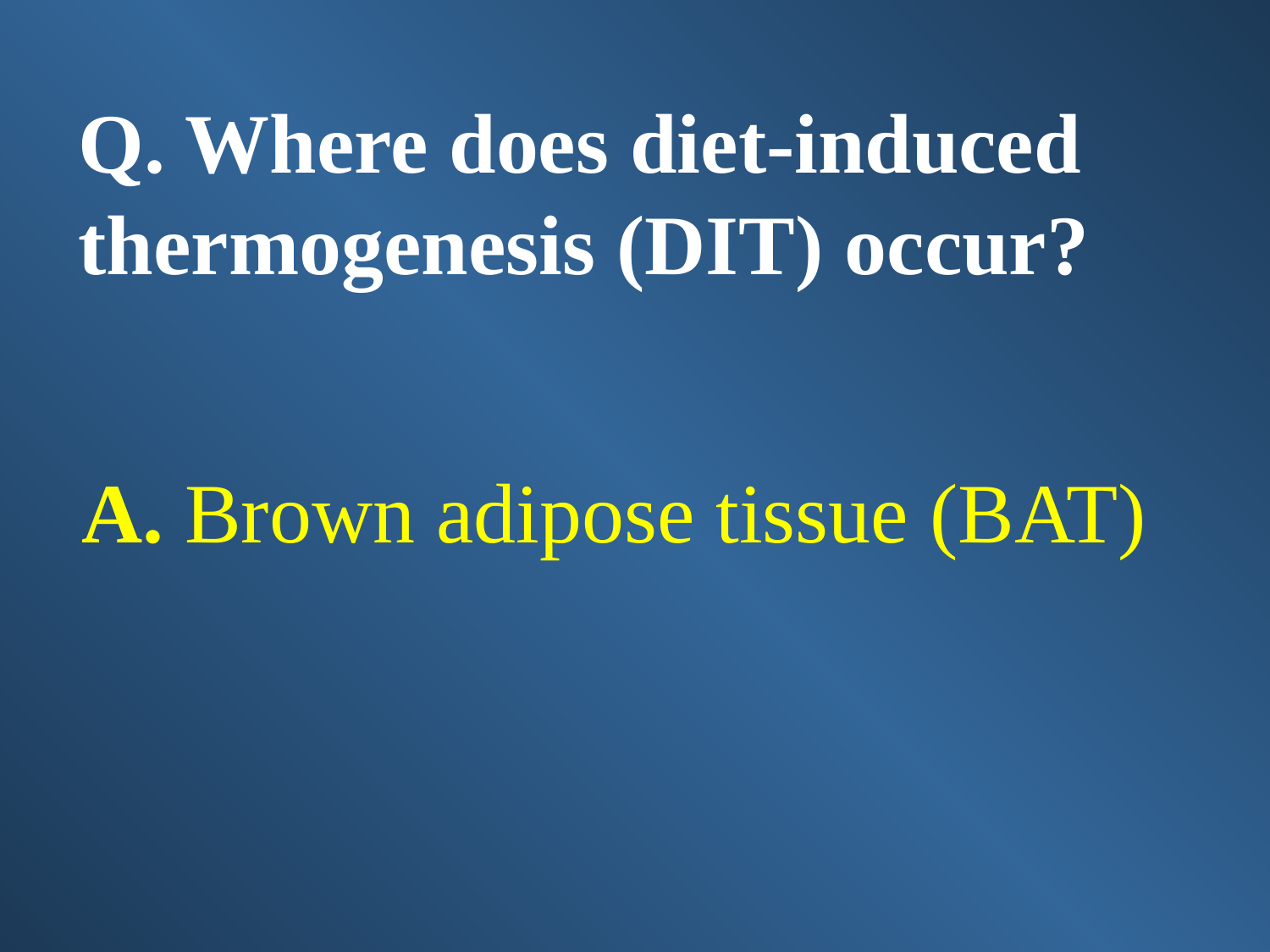

Q. Where does diet-induced thermogenesis (DIT) occur?
A. Brown adipose tissue (BAT)